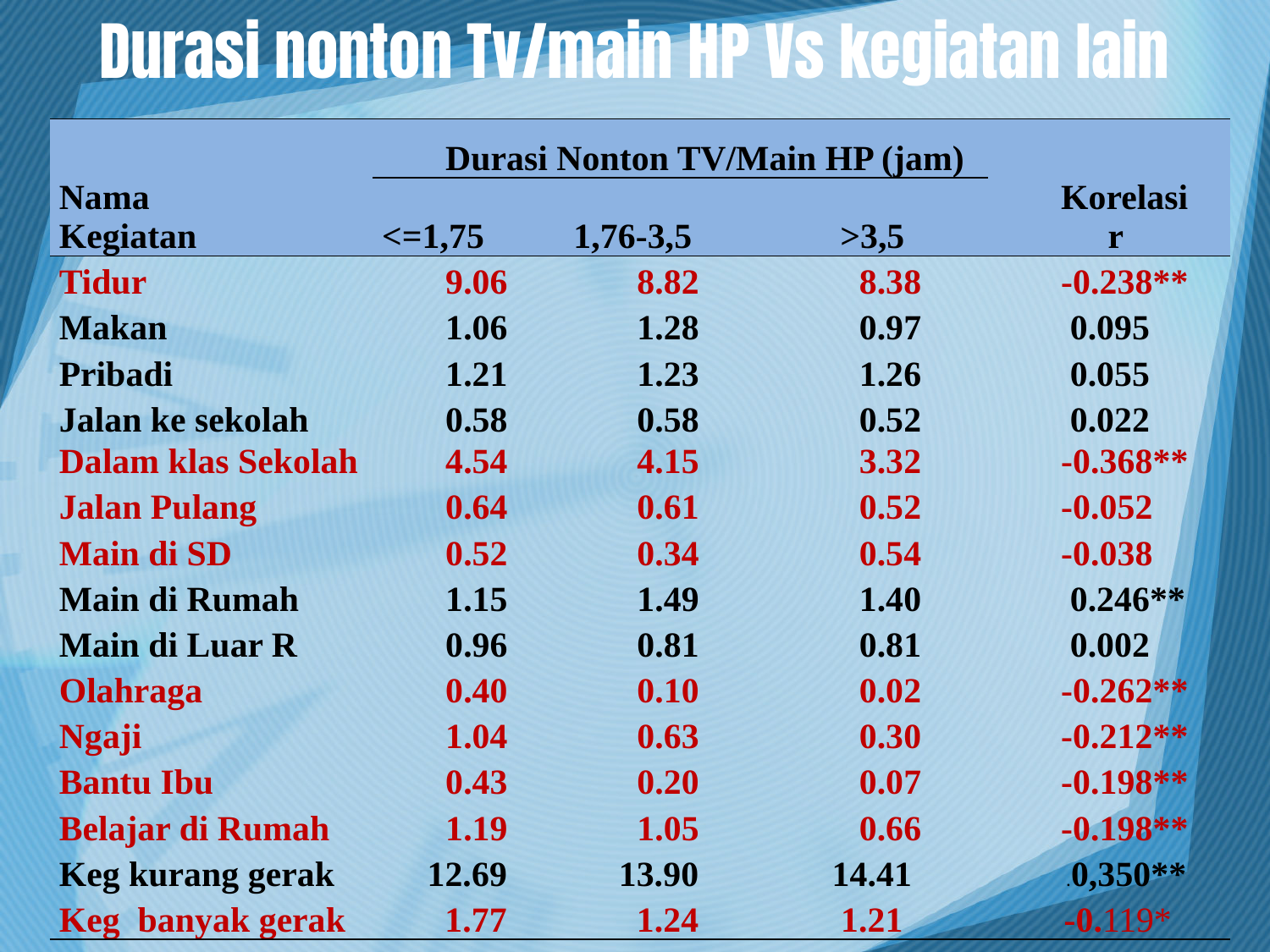

# Durasi nonton Tv/main HP Vs kegiatan lain
| Nama Kegiatan | Durasi Nonton TV/Main HP (jam) |  |  | Korelasi r |
| --- | --- | --- | --- | --- |
|  | <=1,75 | 1,76-3,5 | >3,5 |  |
| Tidur | 9.06 | 8.82 | 8.38 | -0.238\*\* |
| Makan | 1.06 | 1.28 | 0.97 | 0.095 |
| Pribadi | 1.21 | 1.23 | 1.26 | 0.055 |
| Jalan ke sekolah | 0.58 | 0.58 | 0.52 | 0.022 |
| Dalam klas Sekolah | 4.54 | 4.15 | 3.32 | -0.368\*\* |
| Jalan Pulang | 0.64 | 0.61 | 0.52 | -0.052 |
| Main di SD | 0.52 | 0.34 | 0.54 | -0.038 |
| Main di Rumah | 1.15 | 1.49 | 1.40 | 0.246\*\* |
| Main di Luar R | 0.96 | 0.81 | 0.81 | 0.002 |
| Olahraga | 0.40 | 0.10 | 0.02 | -0.262\*\* |
| Ngaji | 1.04 | 0.63 | 0.30 | -0.212\*\* |
| Bantu Ibu | 0.43 | 0.20 | 0.07 | -0.198\*\* |
| Belajar di Rumah | 1.19 | 1.05 | 0.66 | -0.198\*\* |
| Keg kurang gerak | 12.69 | 13.90 | 14.41 | .0,350\*\* |
| Keg banyak gerak | 1.77 | 1.24 | 1.21 | -0.119\* |